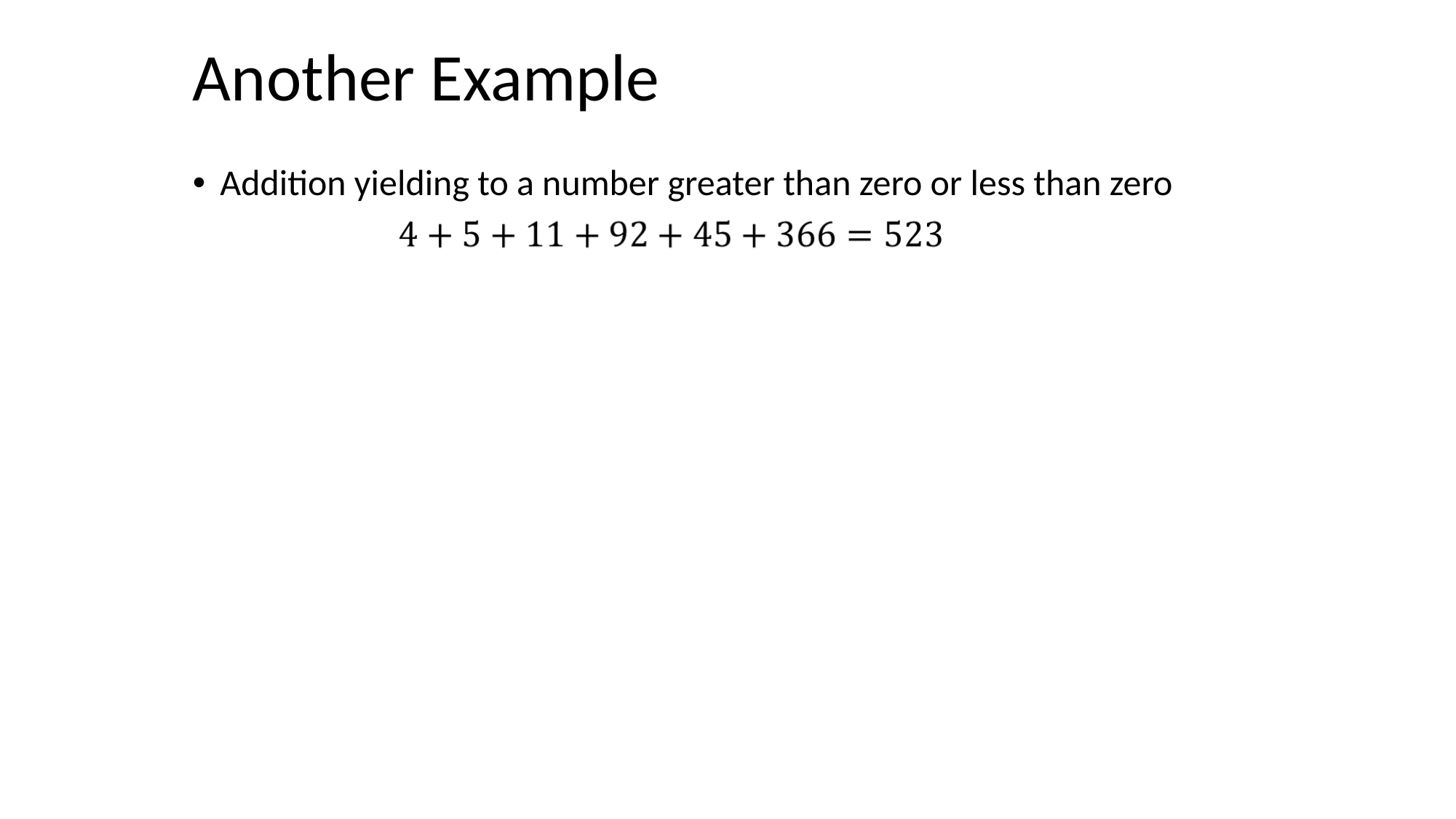

# Another Example
Addition yielding to a number greater than zero or less than zero